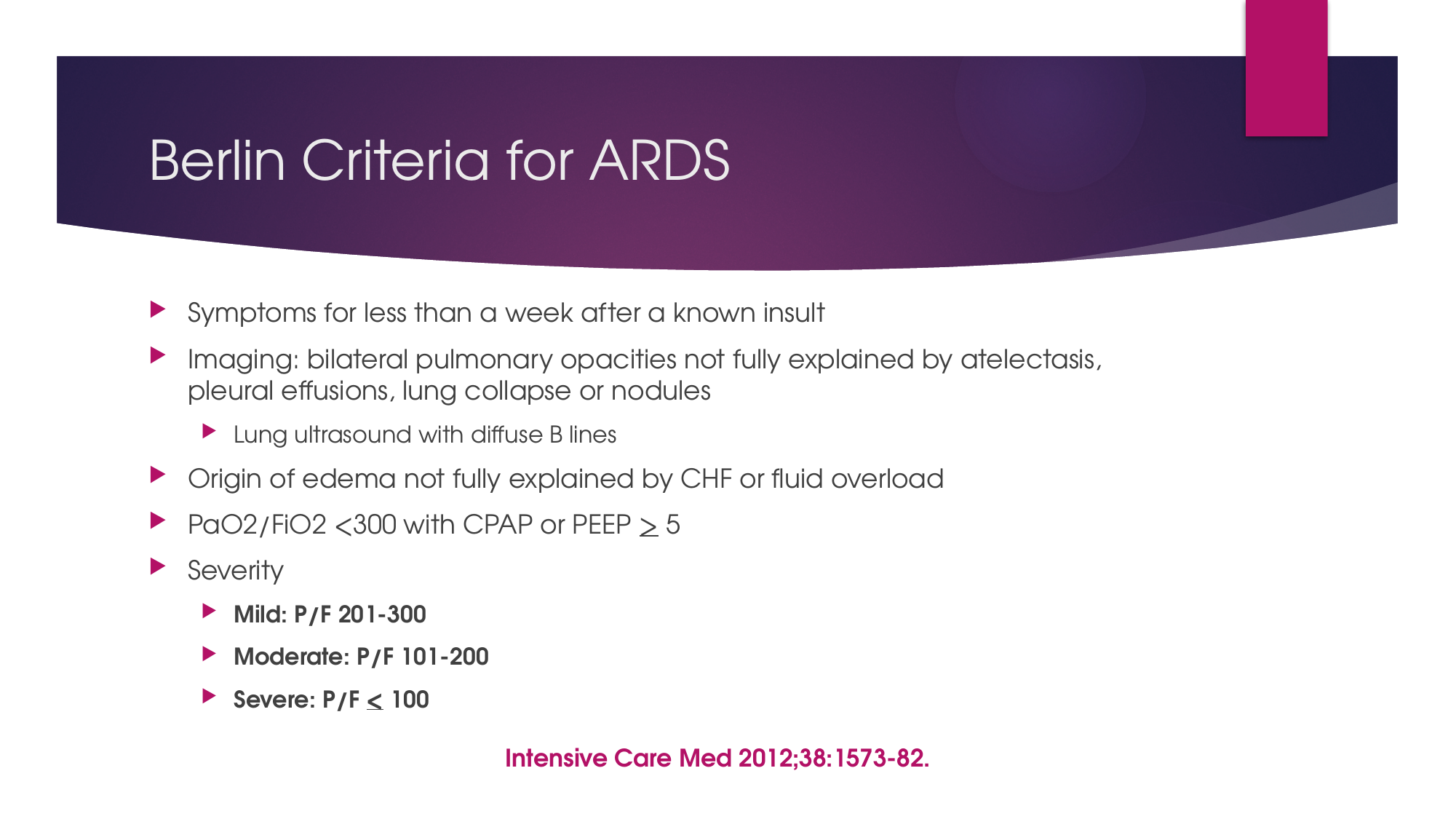

# Berlin Criteria for ARDS
Symptoms for less than a week after a known insult
Imaging: bilateral pulmonary opacities not fully explained by atelectasis, pleural effusions, lung collapse or nodules
Lung ultrasound with diffuse B lines
Origin of edema not fully explained by CHF or fluid overload
PaO2/FiO2 <300 with CPAP or PEEP > 5
Severity
Mild: P/F 201-300
Moderate: P/F 101-200
Severe: P/F < 100
Intensive Care Med 2012;38:1573-82.